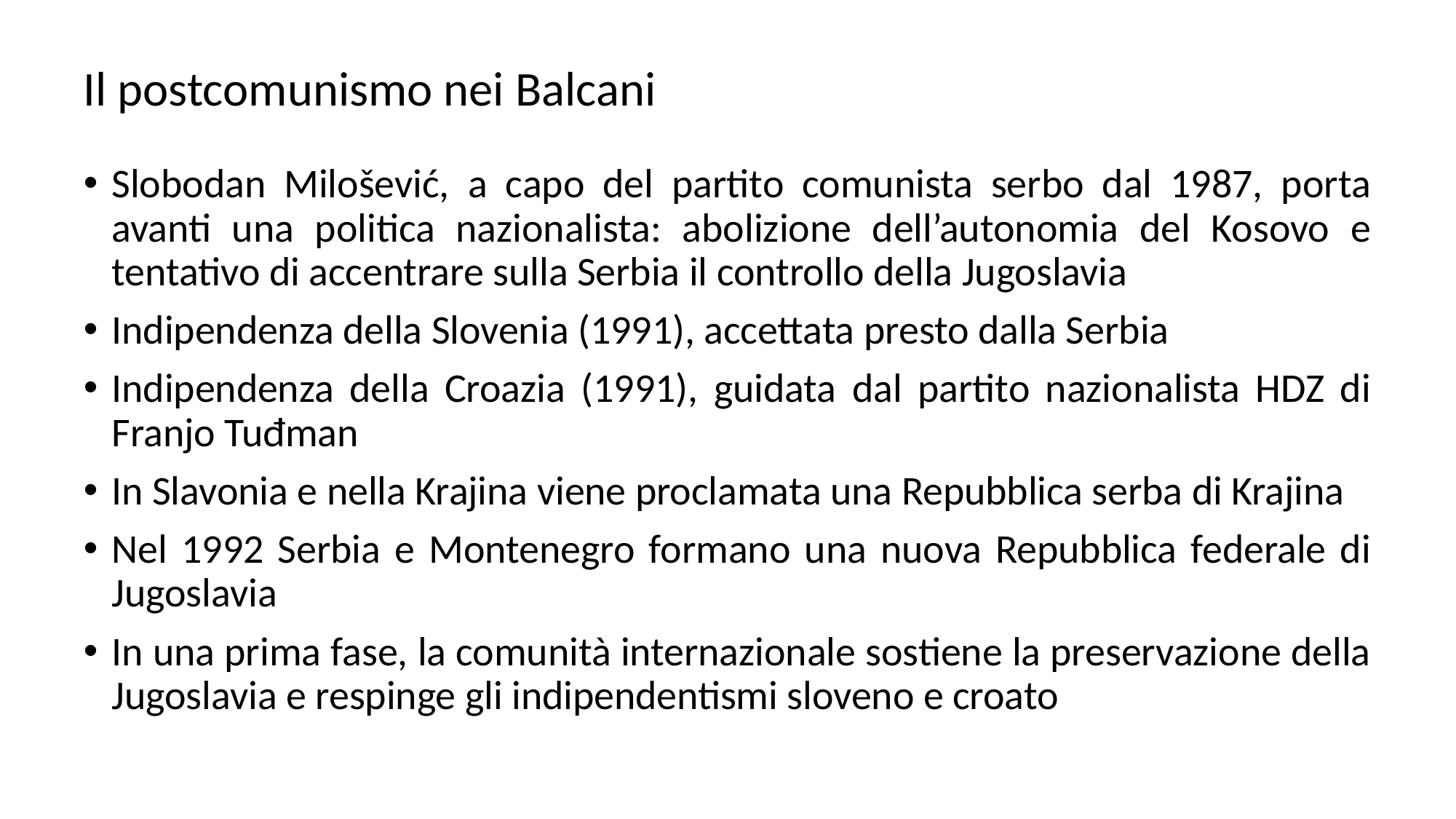

# Il postcomunismo nei Balcani
Slobodan Milošević, a capo del partito comunista serbo dal 1987, porta avanti una politica nazionalista: abolizione dell’autonomia del Kosovo e tentativo di accentrare sulla Serbia il controllo della Jugoslavia
Indipendenza della Slovenia (1991), accettata presto dalla Serbia
Indipendenza della Croazia (1991), guidata dal partito nazionalista HDZ di Franjo Tuđman
In Slavonia e nella Krajina viene proclamata una Repubblica serba di Krajina
Nel 1992 Serbia e Montenegro formano una nuova Repubblica federale di Jugoslavia
In una prima fase, la comunità internazionale sostiene la preservazione della Jugoslavia e respinge gli indipendentismi sloveno e croato